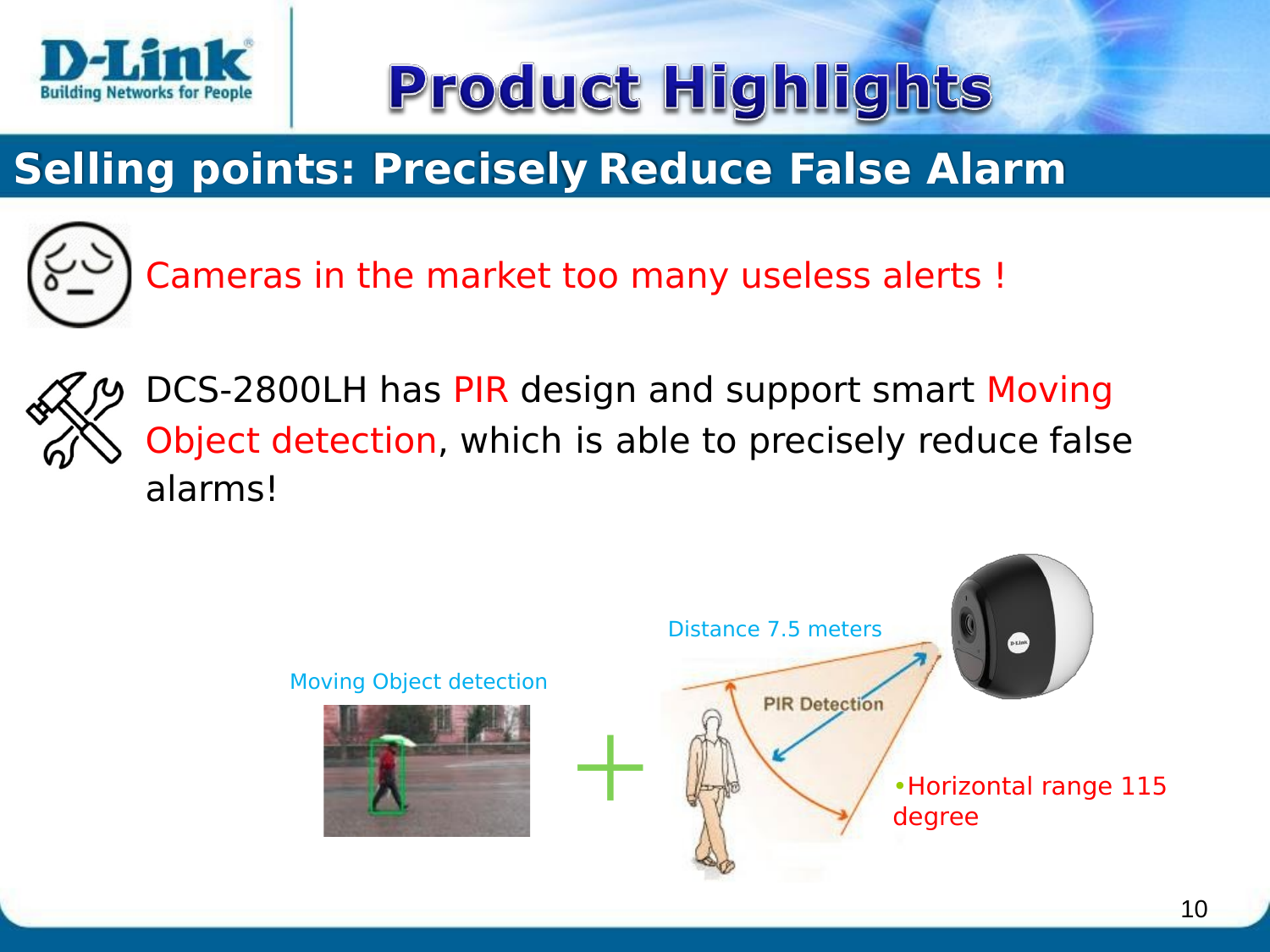

Precisely

Selling points: Precisely
Reduce False Alarm

Cameras in the market too many useless alerts !

DCS-2800LH has PIR design and support smart Moving
Object detection, which
alarms!
is
able to precisely
reduce
false

Distance 7.5 meters
Moving Object detection

•Horizontal range 115
degree
10